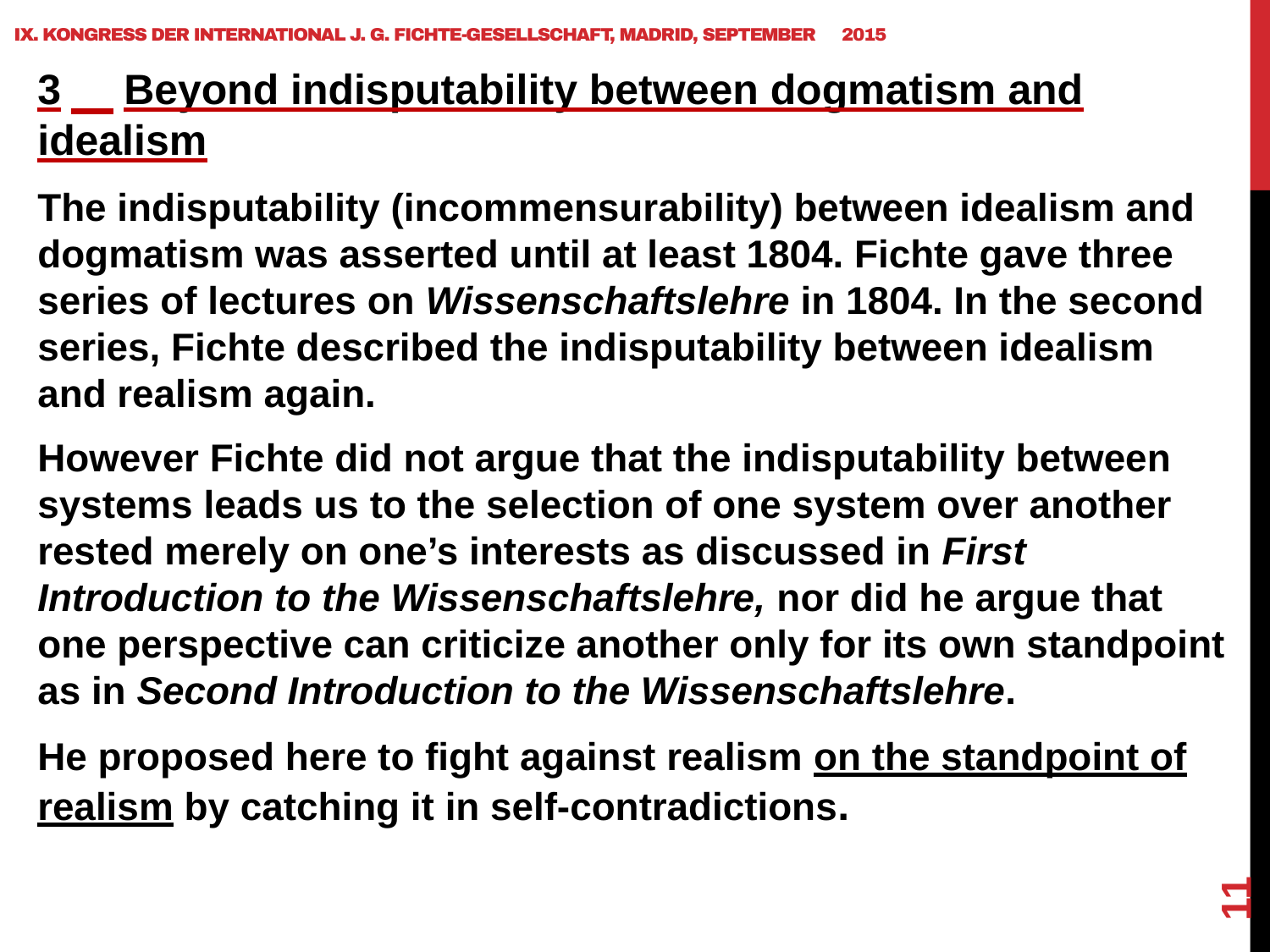

# IX. Kongress der International J. G. Fichte-Gesellschaft, Madrid, September　2015
3　Beyond indisputability between dogmatism and idealism
The indisputability (incommensurability) between idealism and dogmatism was asserted until at least 1804. Fichte gave three series of lectures on Wissenschaftslehre in 1804. In the second series, Fichte described the indisputability between idealism and realism again.
However Fichte did not argue that the indisputability between systems leads us to the selection of one system over another rested merely on one’s interests as discussed in First Introduction to the Wissenschaftslehre, nor did he argue that one perspective can criticize another only for its own standpoint as in Second Introduction to the Wissenschaftslehre.
He proposed here to fight against realism on the standpoint of realism by catching it in self-contradictions.

11